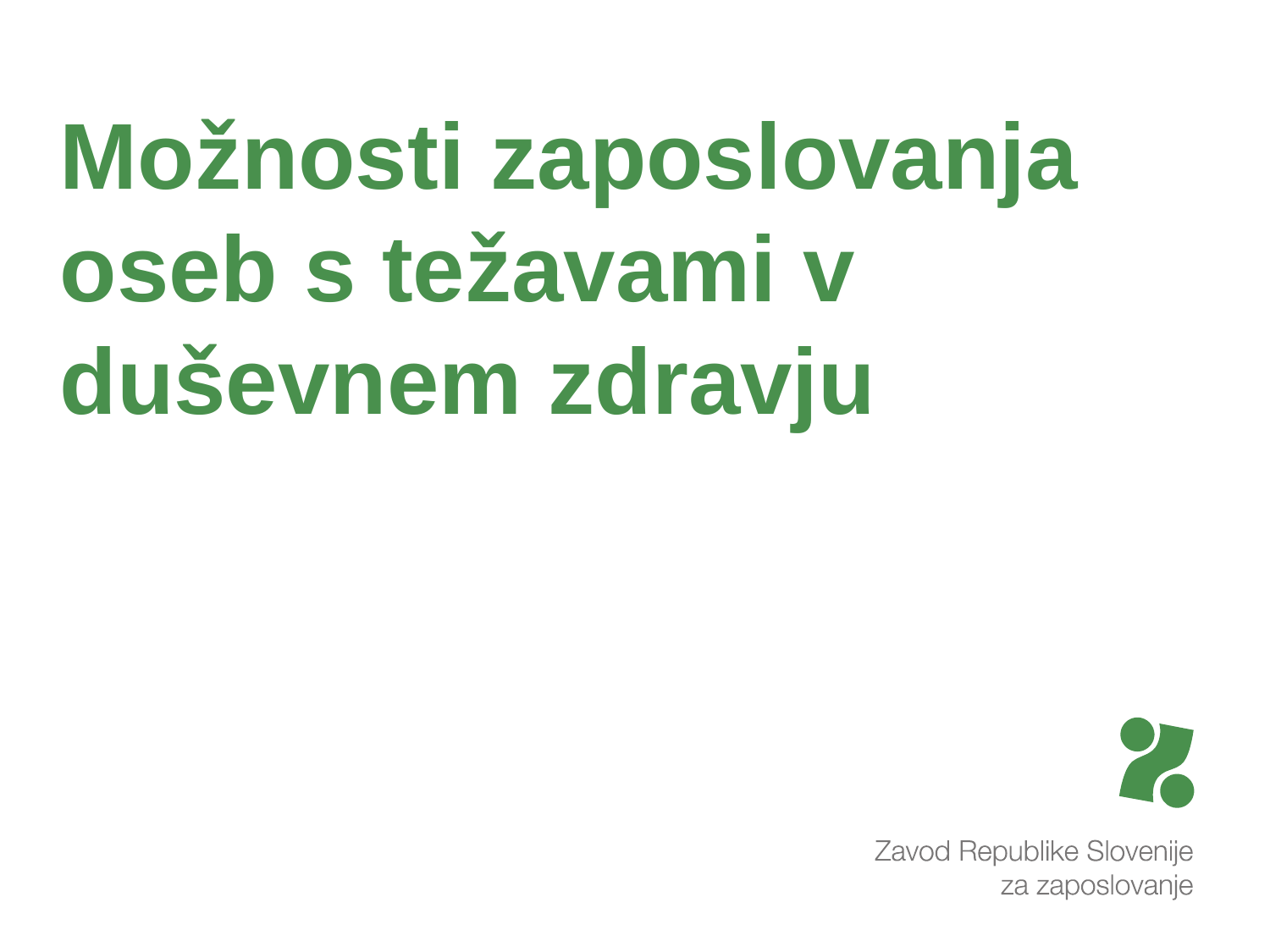

# Možnosti zaposlovanja oseb s težavami v duševnem zdravju